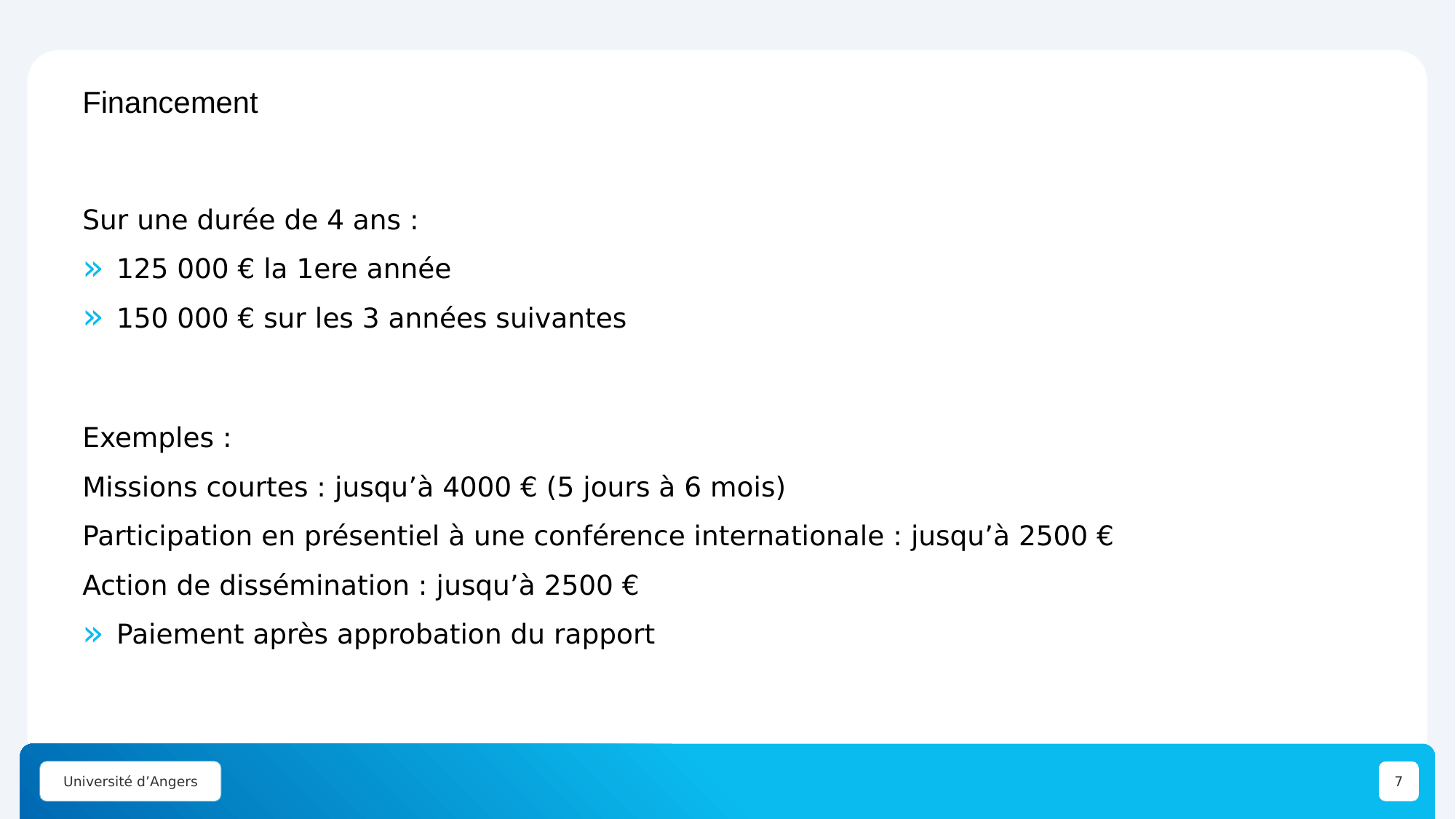

Financement

Sur une durée de 4 ans :
125 000 € la 1ere année
150 000 € sur les 3 années suivantes

Exemples :
Missions courtes : jusqu’à 4000 € (5 jours à 6 mois)
Participation en présentiel à une conférence internationale : jusqu’à 2500 €
Action de dissémination : jusqu’à 2500 €
Paiement après approbation du rapport
7